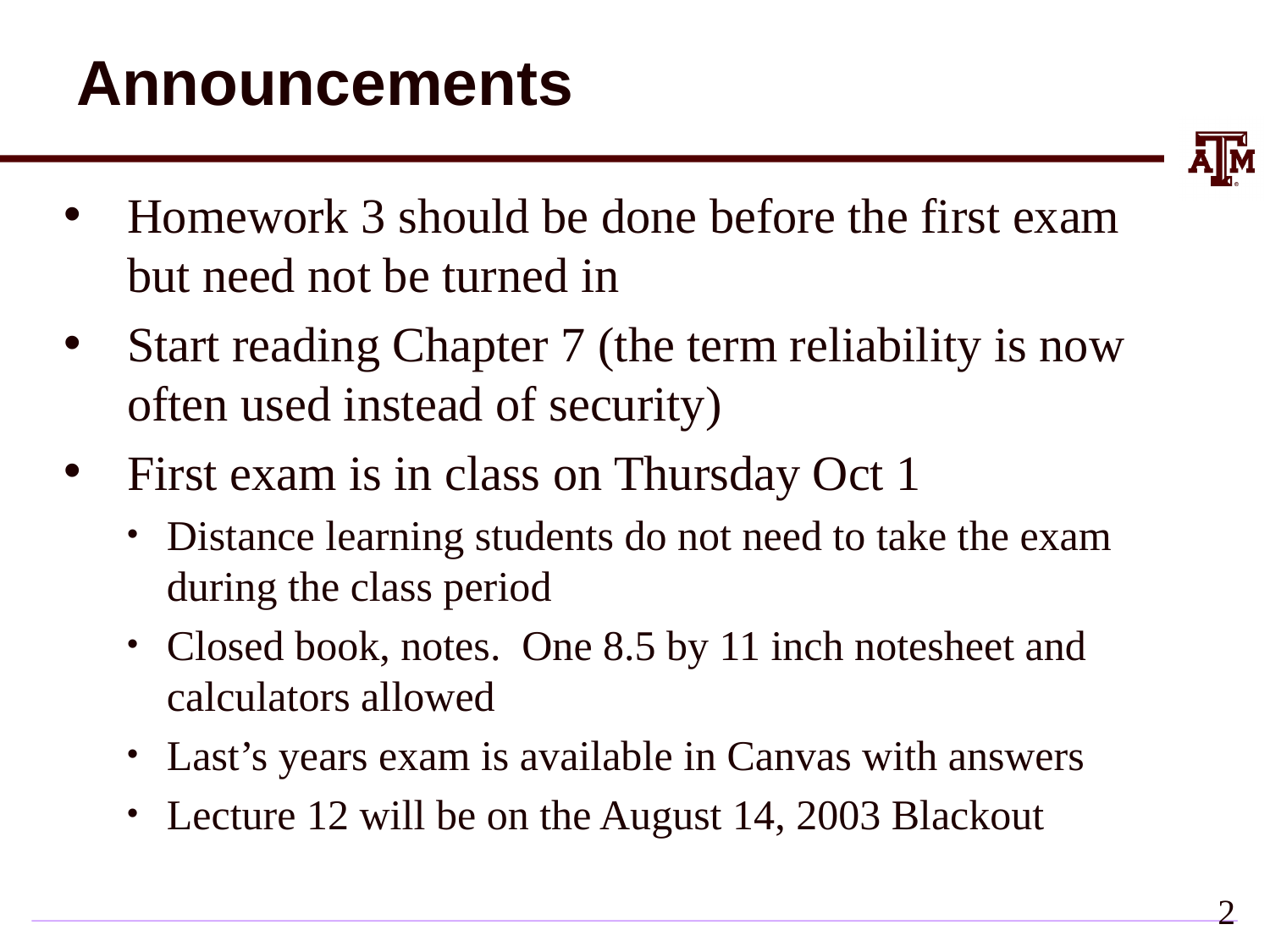

# Announcements
Homework 3 should be done before the first exam but need not be turned in
Start reading Chapter 7 (the term reliability is now often used instead of security)
First exam is in class on Thursday Oct 1
Distance learning students do not need to take the exam during the class period
Closed book, notes.  One 8.5 by 11 inch notesheet and calculators allowed
Last’s years exam is available in Canvas with answers
Lecture 12 will be on the August 14, 2003 Blackout

2